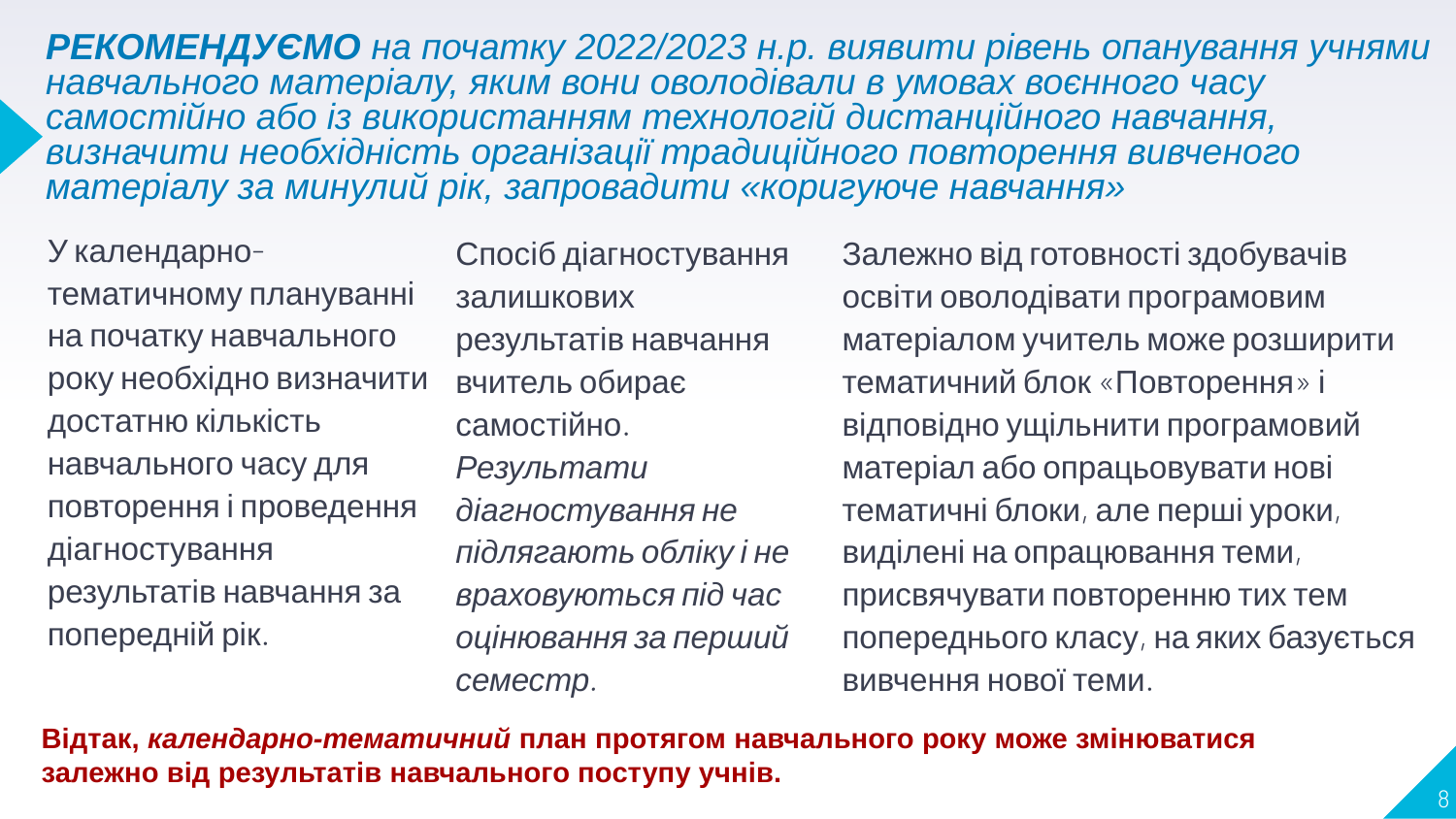

# РЕКОМЕНДУЄМО на початку 2022/2023 н.р. виявити рівень опанування учнями навчального матеріалу, яким вони оволодівали в умовах воєнного часу самостійно або із використанням технологій дистанційного навчання, визначити необхідність організації традиційного повторення вивченого матеріалу за минулий рік, запровадити «коригуюче навчання»
У календарно-тематичному плануванні на початку навчального року необхідно визначити достатню кількість навчального часу для повторення і проведення діагностування результатів навчання за попередній рік.
Залежно від готовності здобувачів освіти оволодівати програмовим матеріалом учитель може розширити тематичний блок «Повторення» і відповідно ущільнити програмовий матеріал або опрацьовувати нові тематичні блоки, але перші уроки, виділені на опрацювання теми, присвячувати повторенню тих тем попереднього класу, на яких базується вивчення нової теми.
Спосіб діагностування залишкових результатів навчання вчитель обирає самостійно. Результати діагностування не підлягають обліку і не враховуються під час оцінювання за перший семестр.
Відтак, календарно-тематичний план протягом навчального року може змінюватися залежно від результатів навчального поступу учнів.
8